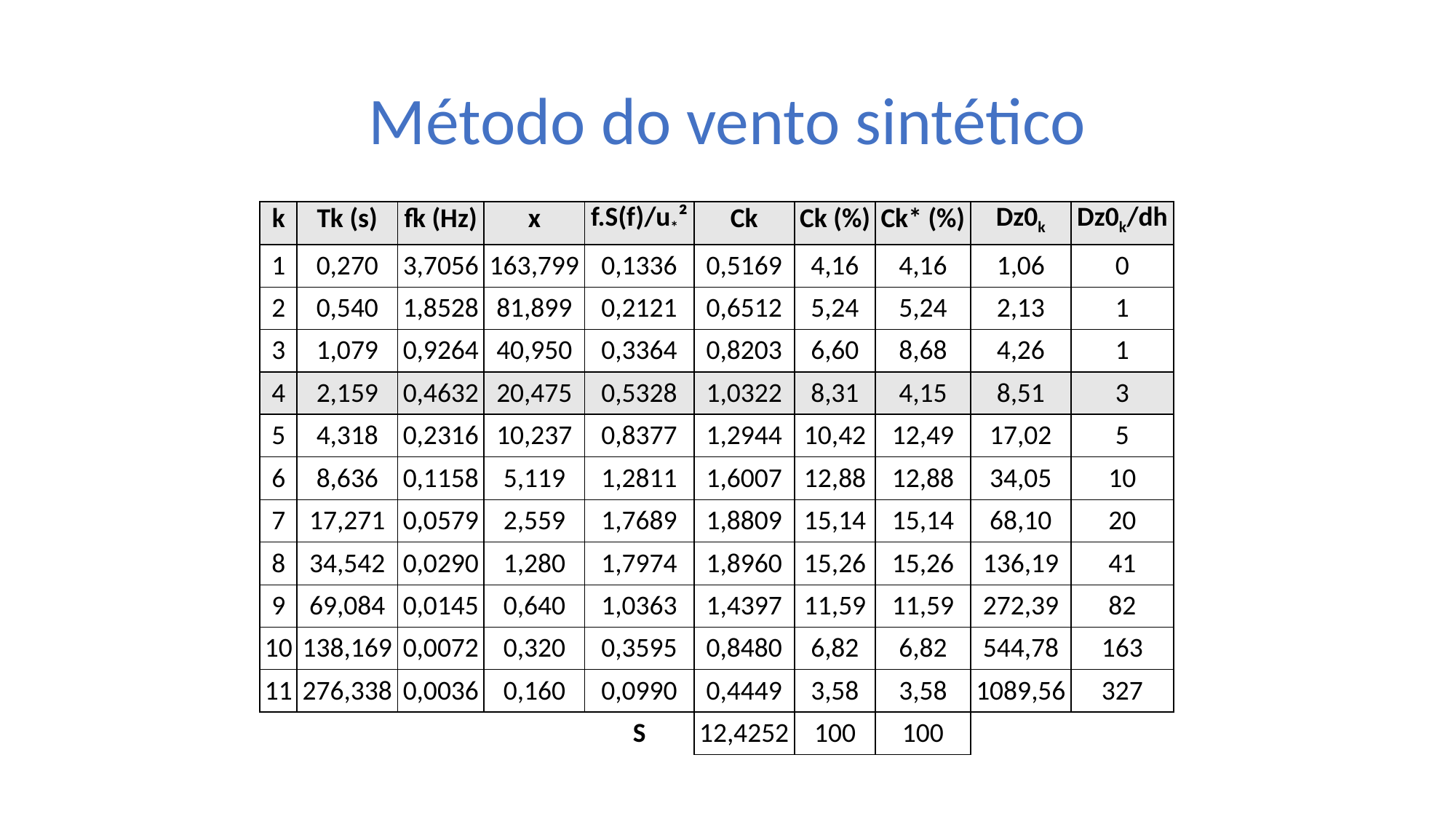

# Método do vento sintético
| k | Tk (s) | fk (Hz) | x | f.S(f)/u\*² | Ck | Ck (%) | Ck\* (%) | Dz0k | Dz0k/dh |
| --- | --- | --- | --- | --- | --- | --- | --- | --- | --- |
| 1 | 0,270 | 3,7056 | 163,799 | 0,1336 | 0,5169 | 4,16 | 4,16 | 1,06 | 0 |
| 2 | 0,540 | 1,8528 | 81,899 | 0,2121 | 0,6512 | 5,24 | 5,24 | 2,13 | 1 |
| 3 | 1,079 | 0,9264 | 40,950 | 0,3364 | 0,8203 | 6,60 | 8,68 | 4,26 | 1 |
| 4 | 2,159 | 0,4632 | 20,475 | 0,5328 | 1,0322 | 8,31 | 4,15 | 8,51 | 3 |
| 5 | 4,318 | 0,2316 | 10,237 | 0,8377 | 1,2944 | 10,42 | 12,49 | 17,02 | 5 |
| 6 | 8,636 | 0,1158 | 5,119 | 1,2811 | 1,6007 | 12,88 | 12,88 | 34,05 | 10 |
| 7 | 17,271 | 0,0579 | 2,559 | 1,7689 | 1,8809 | 15,14 | 15,14 | 68,10 | 20 |
| 8 | 34,542 | 0,0290 | 1,280 | 1,7974 | 1,8960 | 15,26 | 15,26 | 136,19 | 41 |
| 9 | 69,084 | 0,0145 | 0,640 | 1,0363 | 1,4397 | 11,59 | 11,59 | 272,39 | 82 |
| 10 | 138,169 | 0,0072 | 0,320 | 0,3595 | 0,8480 | 6,82 | 6,82 | 544,78 | 163 |
| 11 | 276,338 | 0,0036 | 0,160 | 0,0990 | 0,4449 | 3,58 | 3,58 | 1089,56 | 327 |
|  |  |  |  | S | 12,4252 | 100 | 100 |  |  |